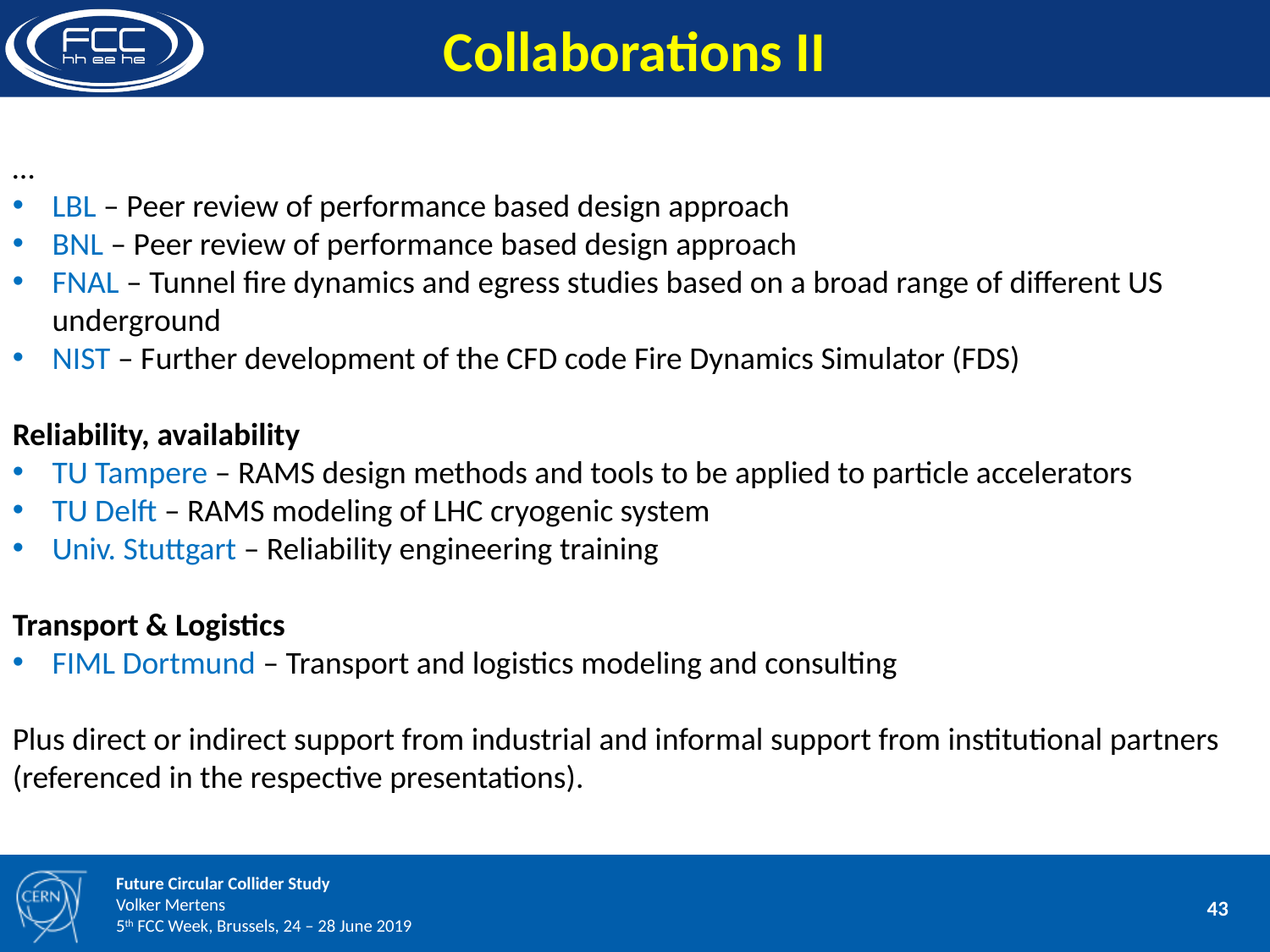

Collaborations II
…
LBL – Peer review of performance based design approach
BNL – Peer review of performance based design approach
FNAL – Tunnel fire dynamics and egress studies based on a broad range of different US underground
NIST – Further development of the CFD code Fire Dynamics Simulator (FDS)

Reliability, availability
TU Tampere – RAMS design methods and tools to be applied to particle accelerators
TU Delft – RAMS modeling of LHC cryogenic system
Univ. Stuttgart – Reliability engineering training

Transport & Logistics
FIML Dortmund – Transport and logistics modeling and consulting

Plus direct or indirect support from industrial and informal support from institutional partners
(referenced in the respective presentations).